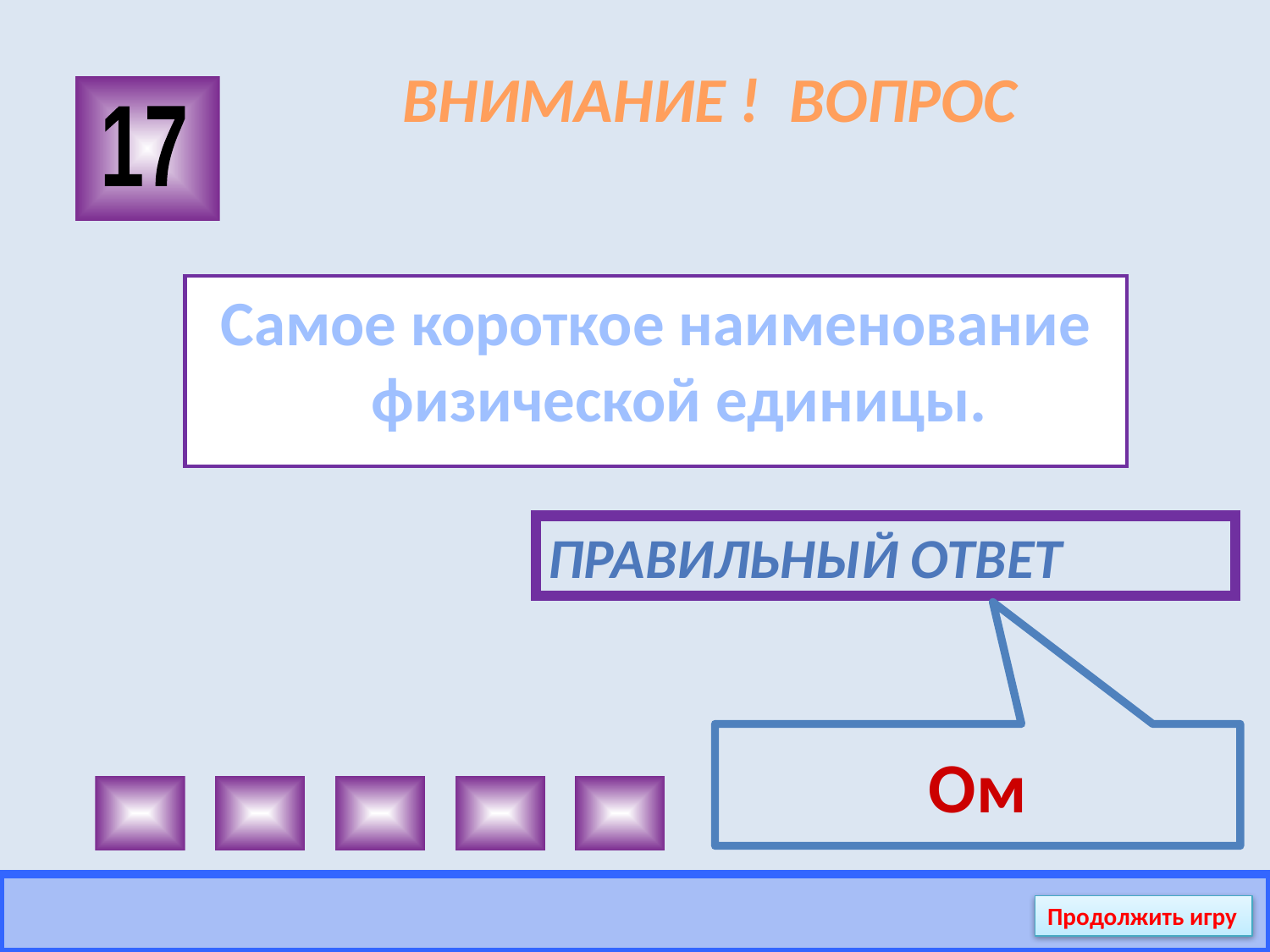

# ВНИМАНИЕ !  ВОПРОС

17
Самое короткое наименование физической единицы.

Правильный ответ
Ом

Продолжить игру